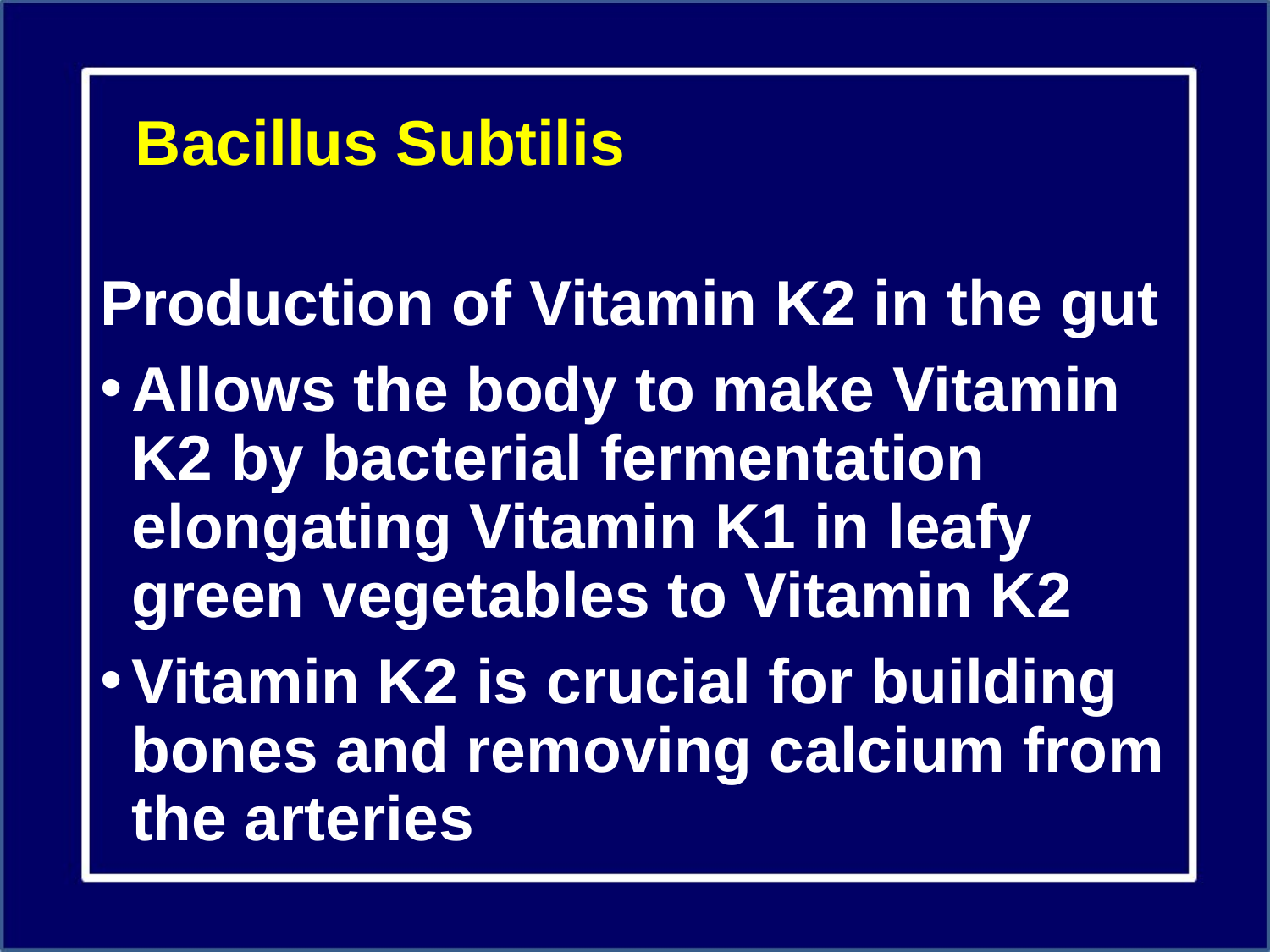

# Bacillus Subtilis
Production of Vitamin K2 in the gut
Allows the body to make Vitamin K2 by bacterial fermentation elongating Vitamin K1 in leafy green vegetables to Vitamin K2
Vitamin K2 is crucial for building bones and removing calcium from the arteries